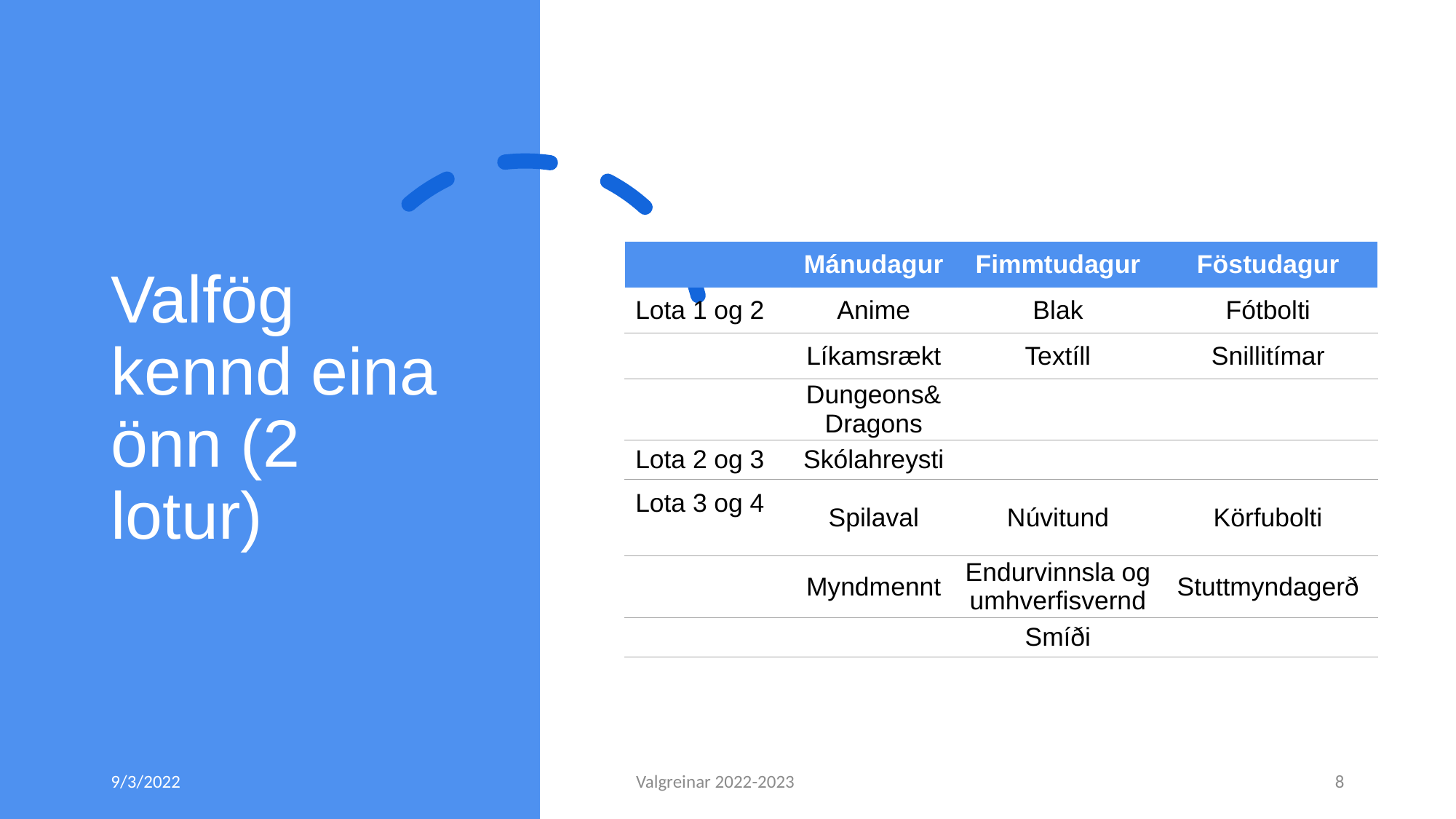

# Valfög kennd eina önn (2 lotur)

|  | Mánudagur | Fimmtudagur | Föstudagur |
| --- | --- | --- | --- |
| Lota 1 og 2 | Anime | Blak | Fótbolti |
|  | Líkamsrækt | Textíll | Snillitímar |
|  | Dungeons& Dragons |  |  |
| Lota 2 og 3 | Skólahreysti |  |  |
| Lota 3 og 4 | Spilaval | Núvitund | Körfubolti |
|  | Myndmennt | Endurvinnsla og umhverfisvernd | Stuttmyndagerð |
|  |  | Smíði |  |
9/3/2022
Valgreinar 2022-2023
8